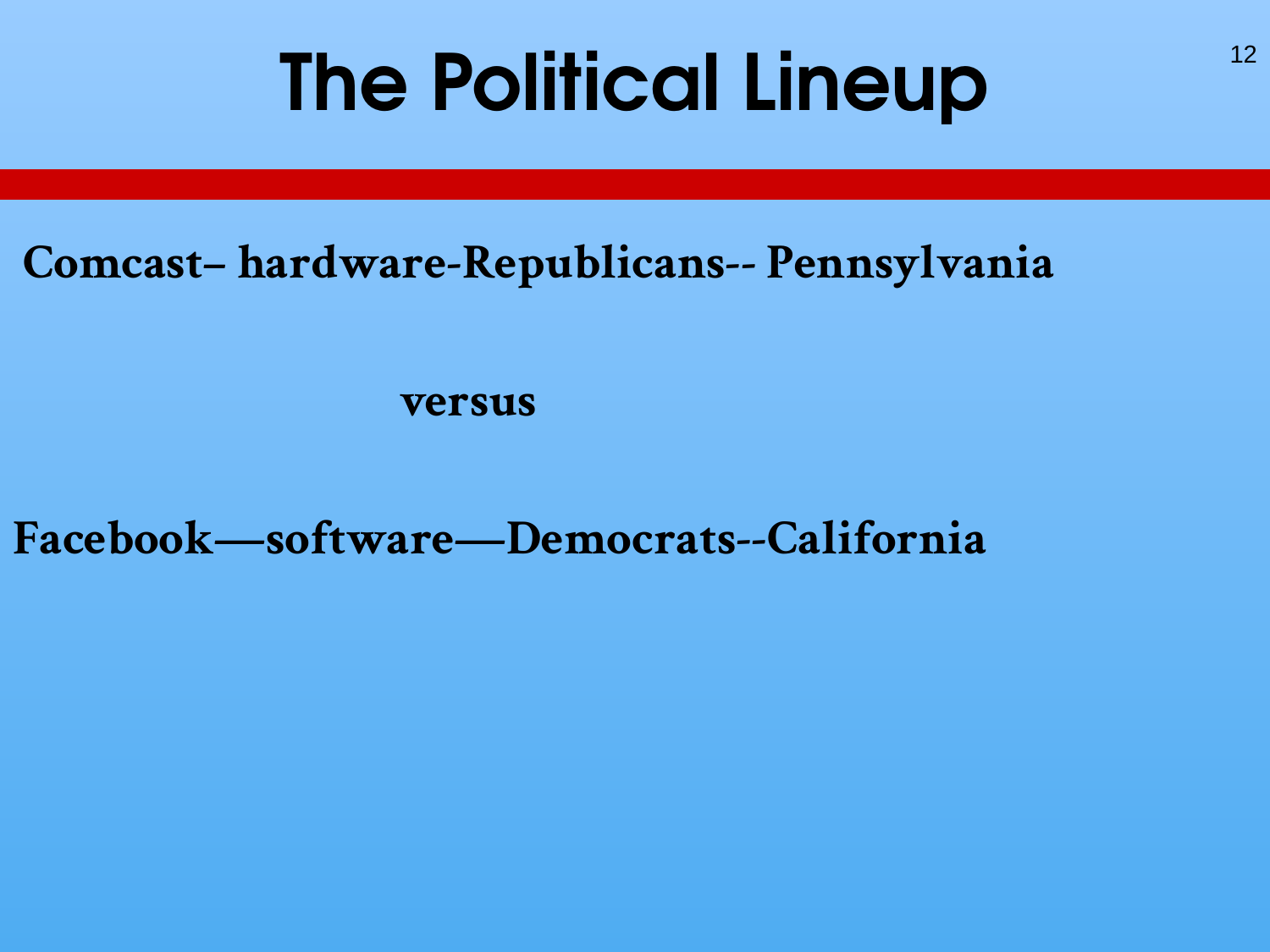

# The Political Lineup
12
 Comcast– hardware-Republicans-- Pennsylvania

                                      versus

Facebook—software—Democrats--California